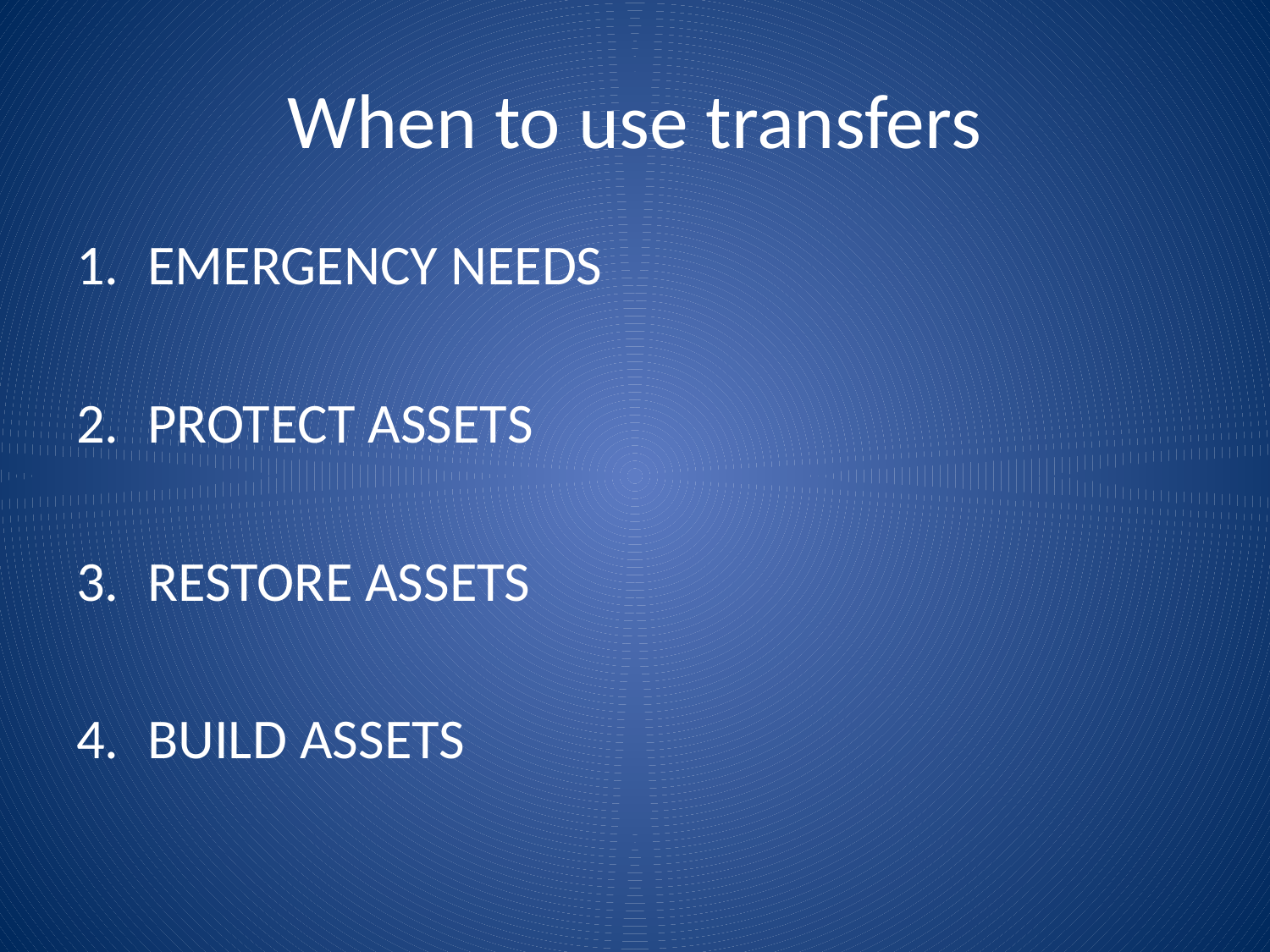

# When to use transfers
EMERGENCY NEEDS

PROTECT ASSETS

RESTORE ASSETS

BUILD ASSETS